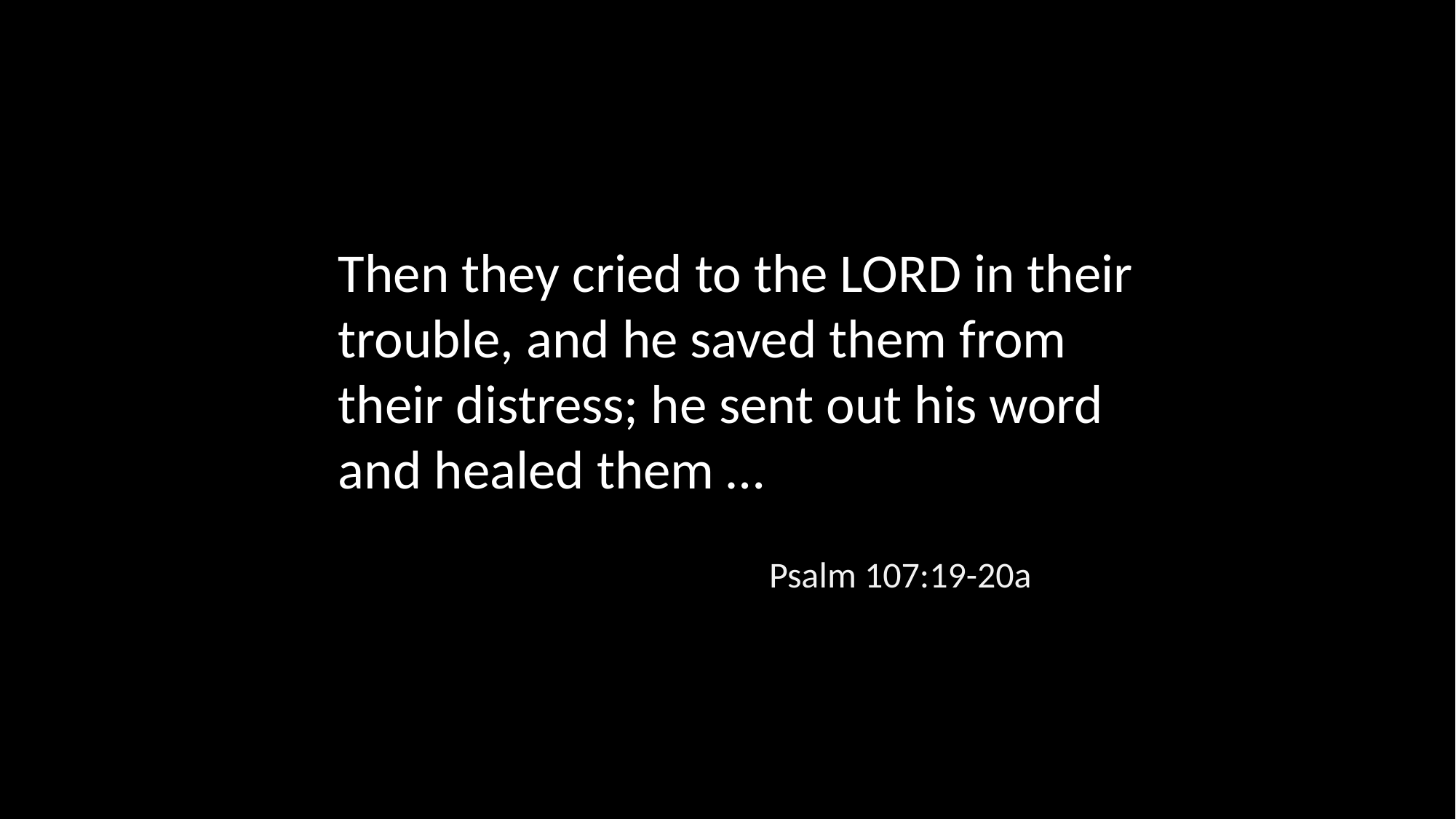

Then they cried to the LORD in their trouble, and he saved them from their distress; he sent out his word and healed them …
Psalm 107:19-20a